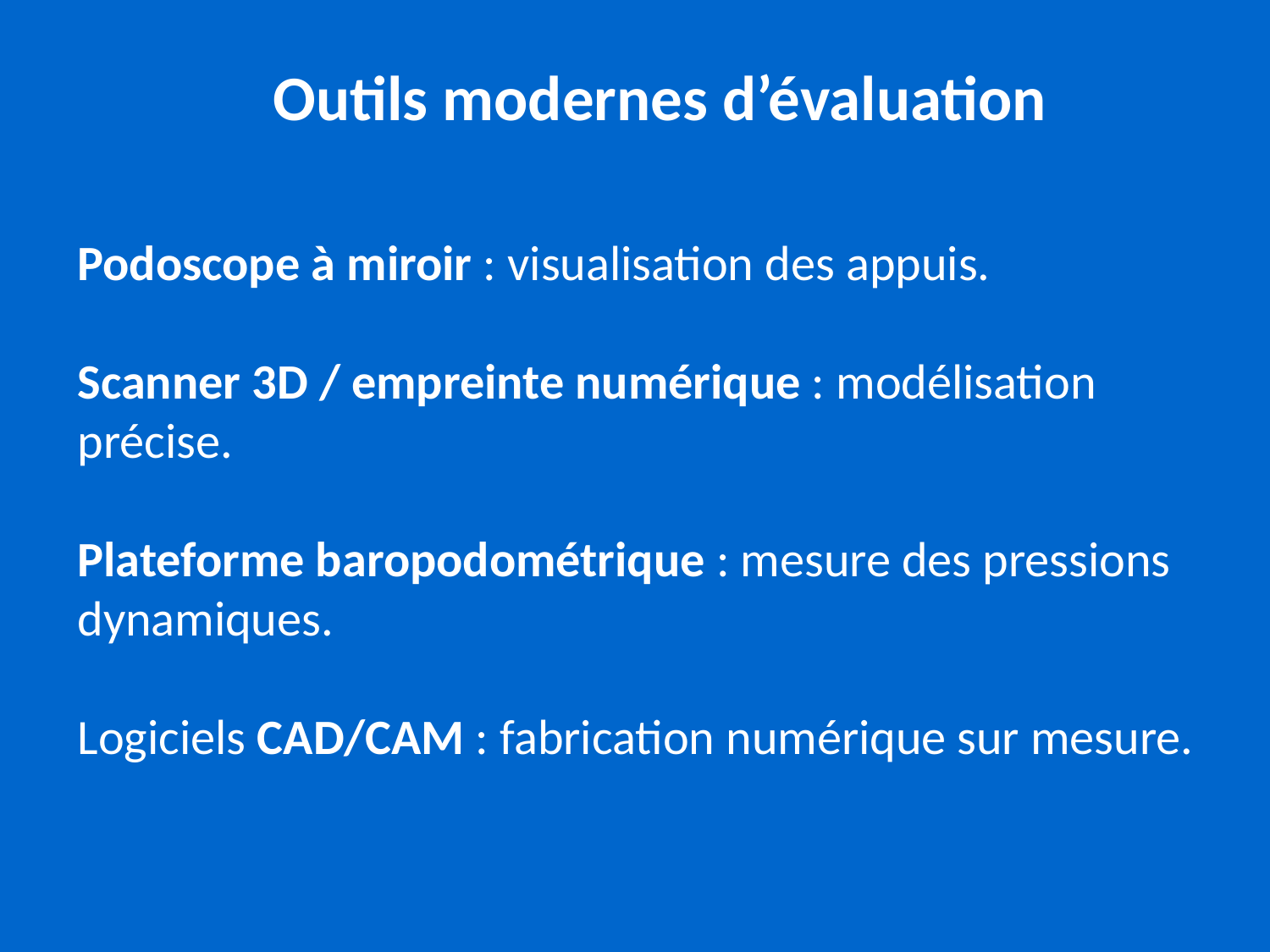

Outils modernes d’évaluation

Podoscope à miroir : visualisation des appuis.

Scanner 3D / empreinte numérique : modélisation
précise.

Plateforme baropodométrique : mesure des pressions
dynamiques.

Logiciels CAD/CAM : fabrication numérique sur mesure.